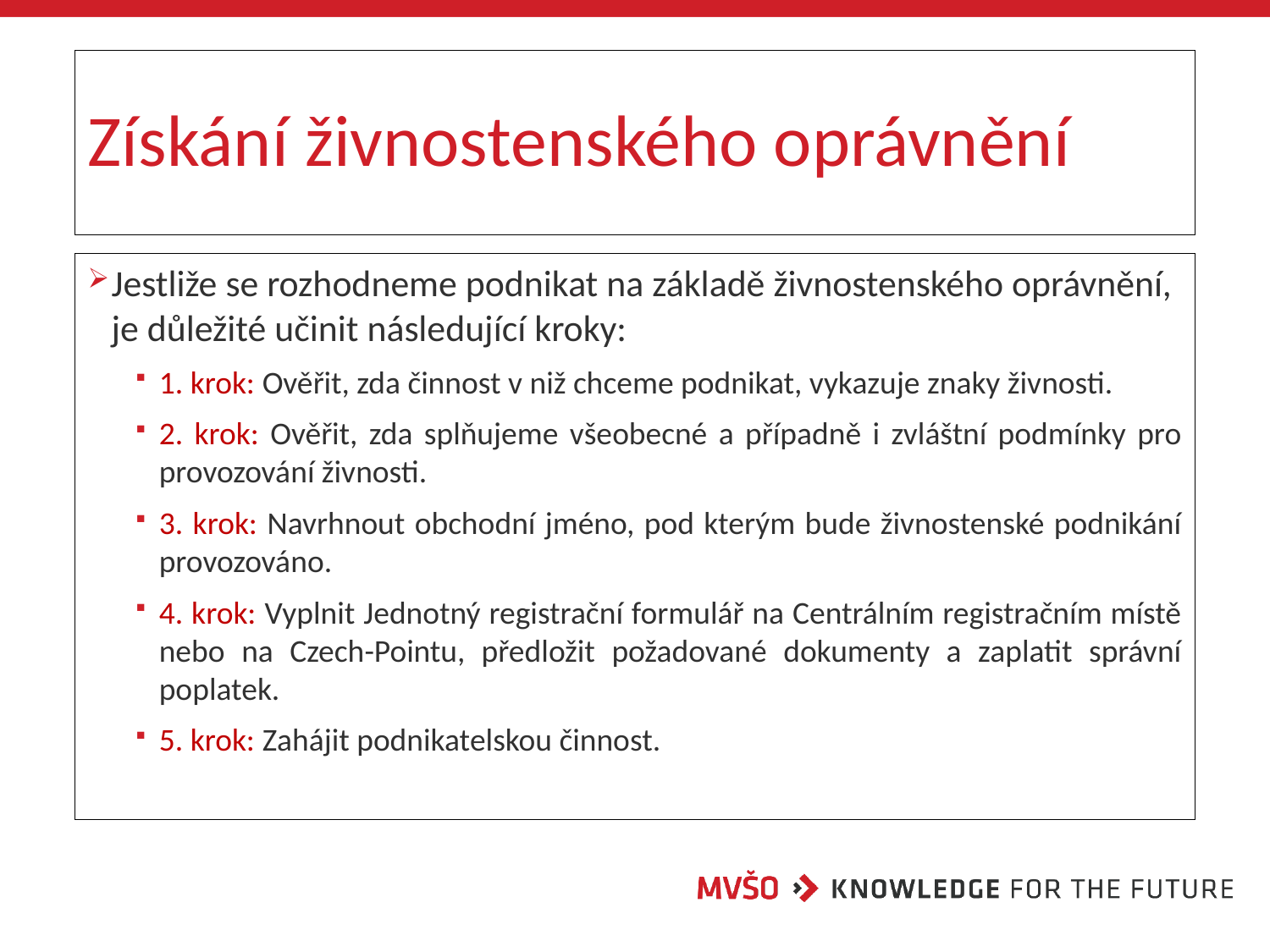

# Získání živnostenského oprávnění
Jestliže se rozhodneme podnikat na základě živnostenského oprávnění, je důležité učinit následující kroky:
1. krok: Ověřit, zda činnost v niž chceme podnikat, vykazuje znaky živnosti.
2. krok: Ověřit, zda splňujeme všeobecné a případně i zvláštní podmínky pro provozování živnosti.
3. krok: Navrhnout obchodní jméno, pod kterým bude živnostenské podnikání provozováno.
4. krok: Vyplnit Jednotný registrační formulář na Centrálním registračním místě nebo na Czech-Pointu, předložit požadované dokumenty a zaplatit správní poplatek.
5. krok: Zahájit podnikatelskou činnost.